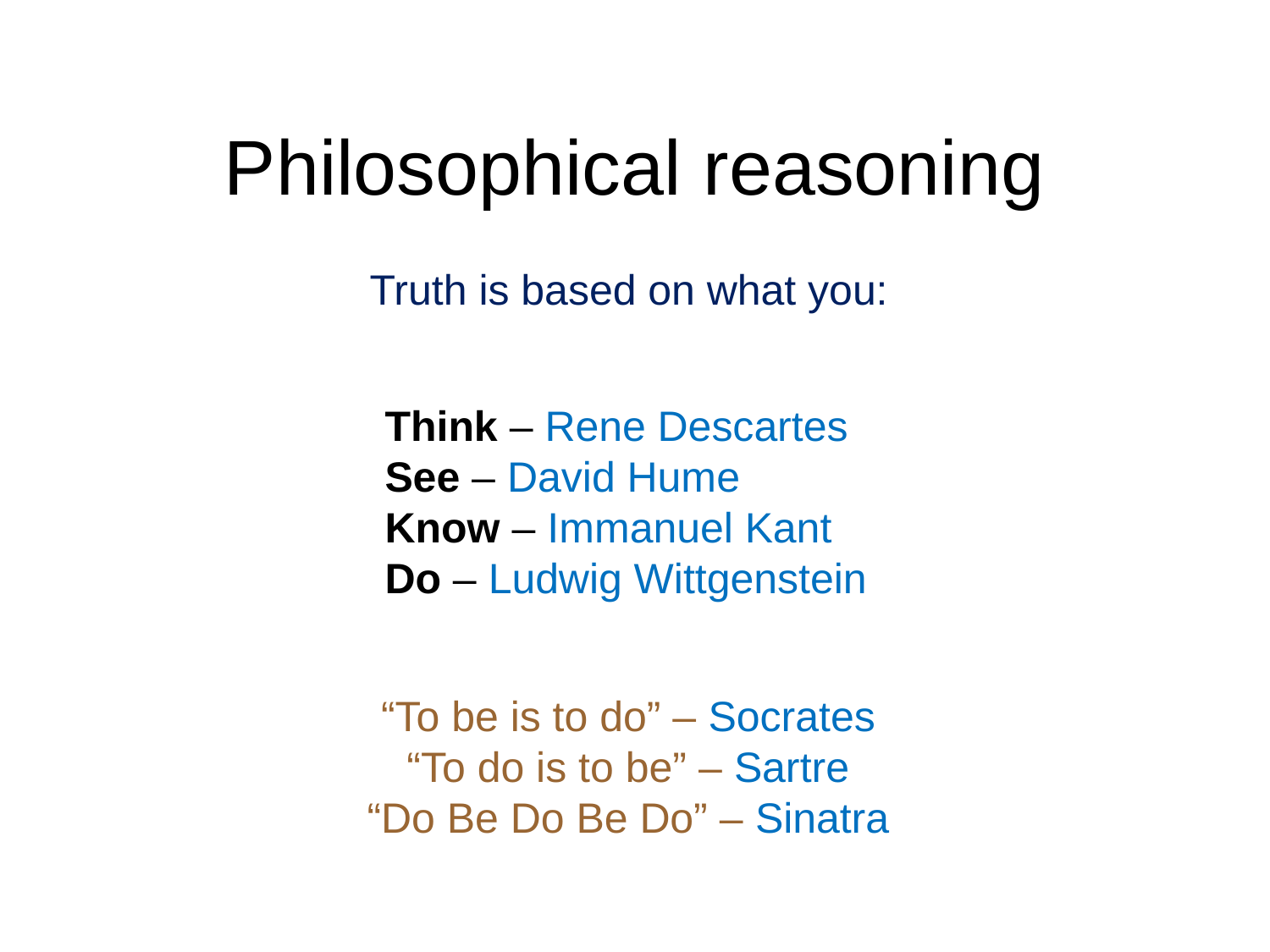

# Philosophical reasoning
Truth is based on what you:
Think – Rene Descartes
See – David Hume
Know – Immanuel Kant
Do – Ludwig Wittgenstein
“To be is to do” – Socrates
“To do is to be” – Sartre
“Do Be Do Be Do” – Sinatra